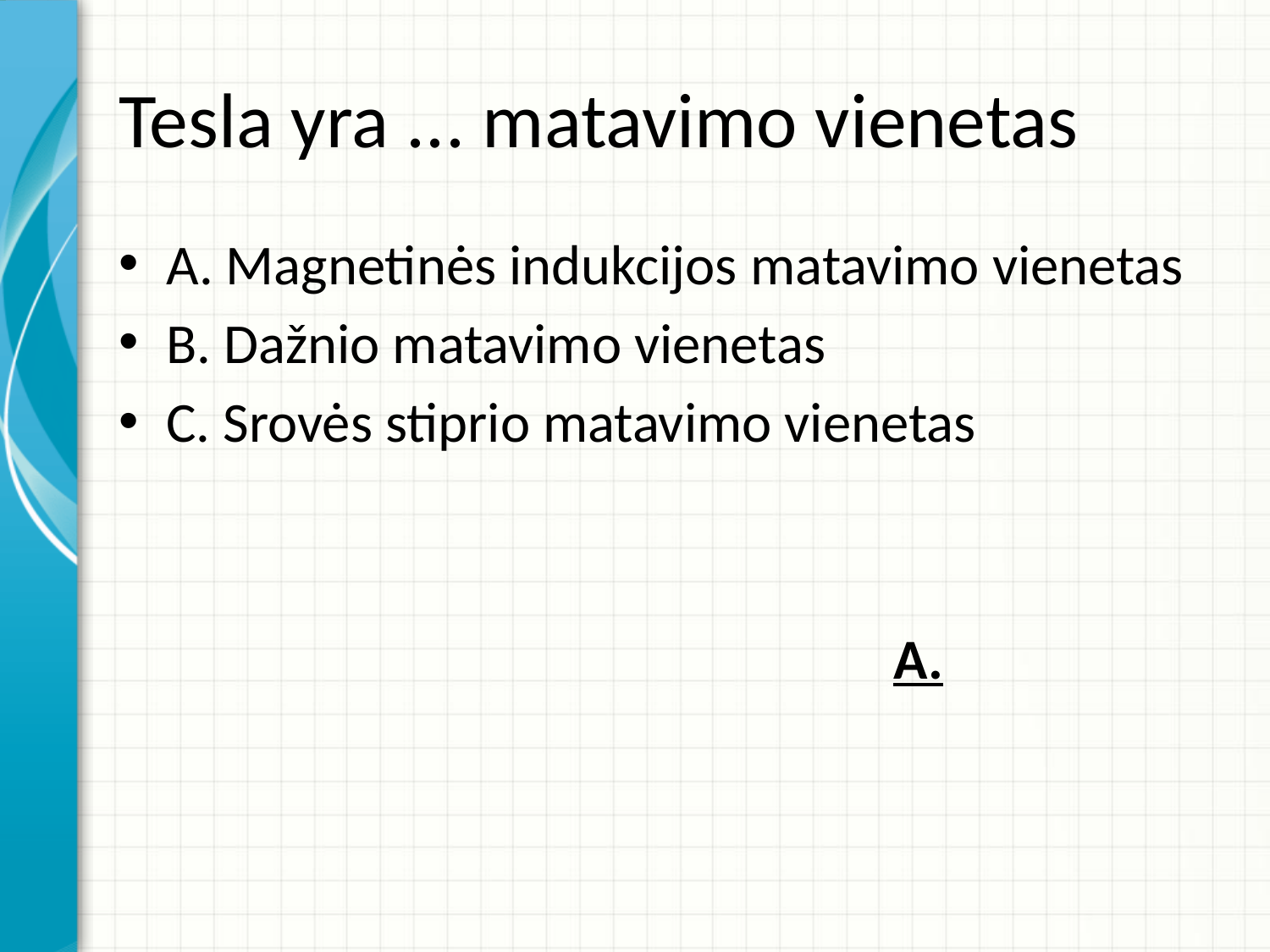

# Tesla yra ... matavimo vienetas
A. Magnetinės indukcijos matavimo vienetas
B. Dažnio matavimo vienetas
C. Srovės stiprio matavimo vienetas

                                                             A.